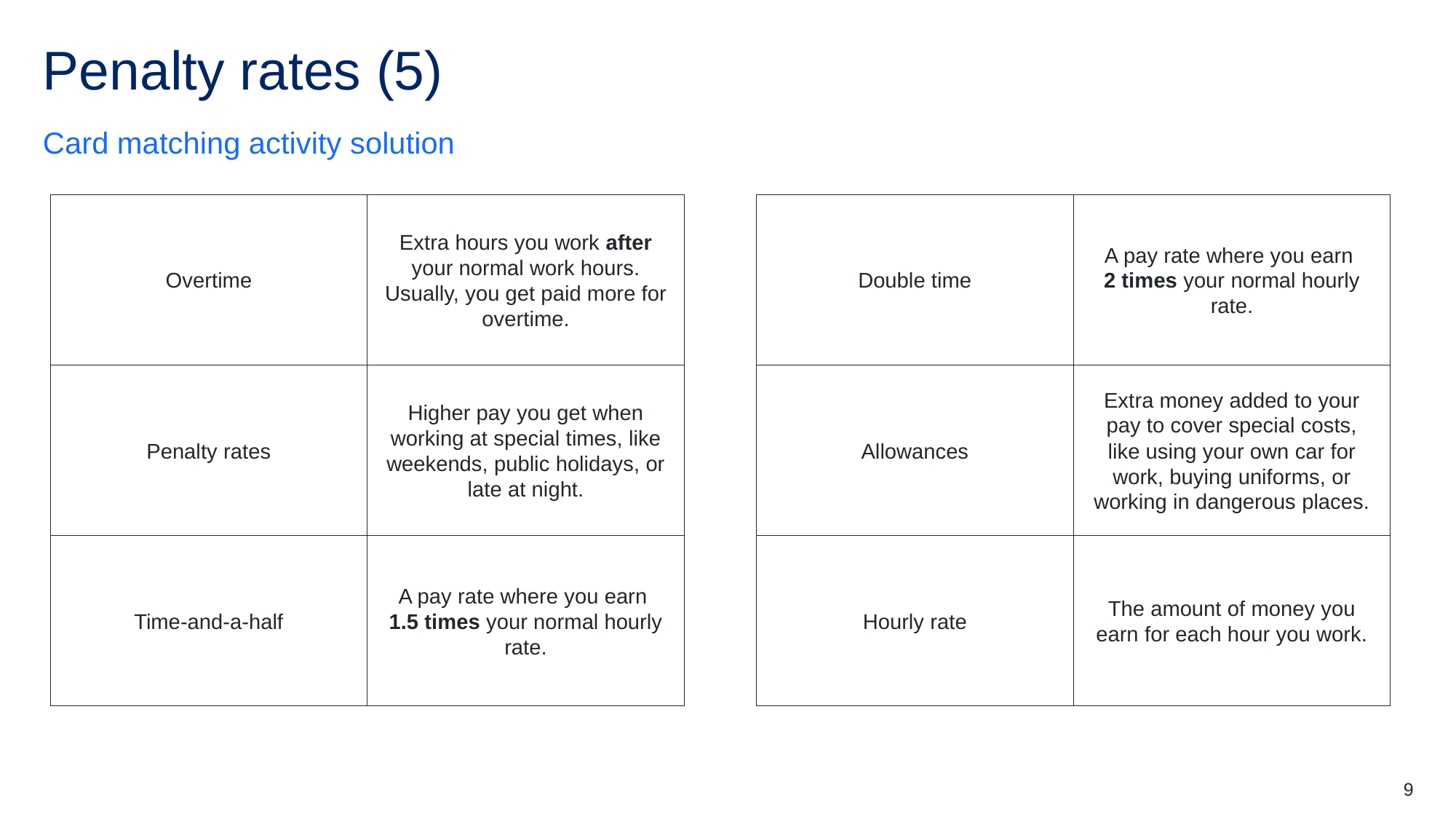

# Penalty rates (5)
Card matching activity solution
Overtime
Extra hours you work after your normal work hours. Usually, you get paid more for overtime.
Double time
A pay rate where you earn
2 times your normal hourly rate.
Penalty rates
Higher pay you get when working at special times, like weekends, public holidays, or late at night.
Allowances
Extra money added to your pay to cover special costs, like using your own car for work, buying uniforms, or working in dangerous places.
Time-and-a-half
A pay rate where you earn
1.5 times your normal hourly rate.
Hourly rate
The amount of money you earn for each hour you work.
9